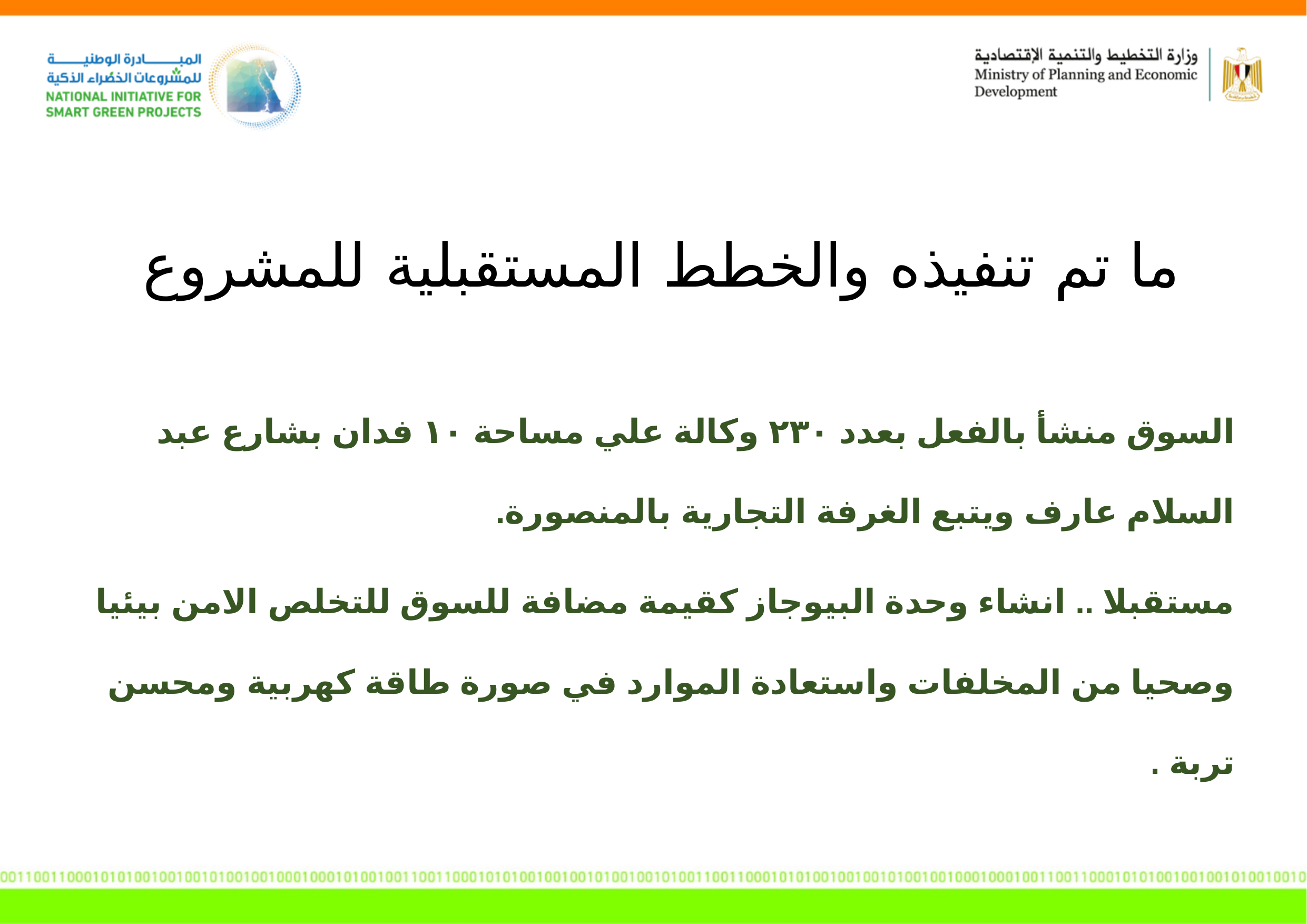

ما تم تنفيذه والخطط المستقبلية للمشروع
السوق منشأ بالفعل بعدد ٢٣٠ وكالة علي مساحة ١٠ فدان بشارع عبد السلام عارف ويتبع الغرفة التجارية بالمنصورة.
مستقبلا .. انشاء وحدة البيوجاز كقيمة مضافة للسوق للتخلص الامن بيئيا وصحيا من المخلفات واستعادة الموارد في صورة طاقة كهربية ومحسن تربة .